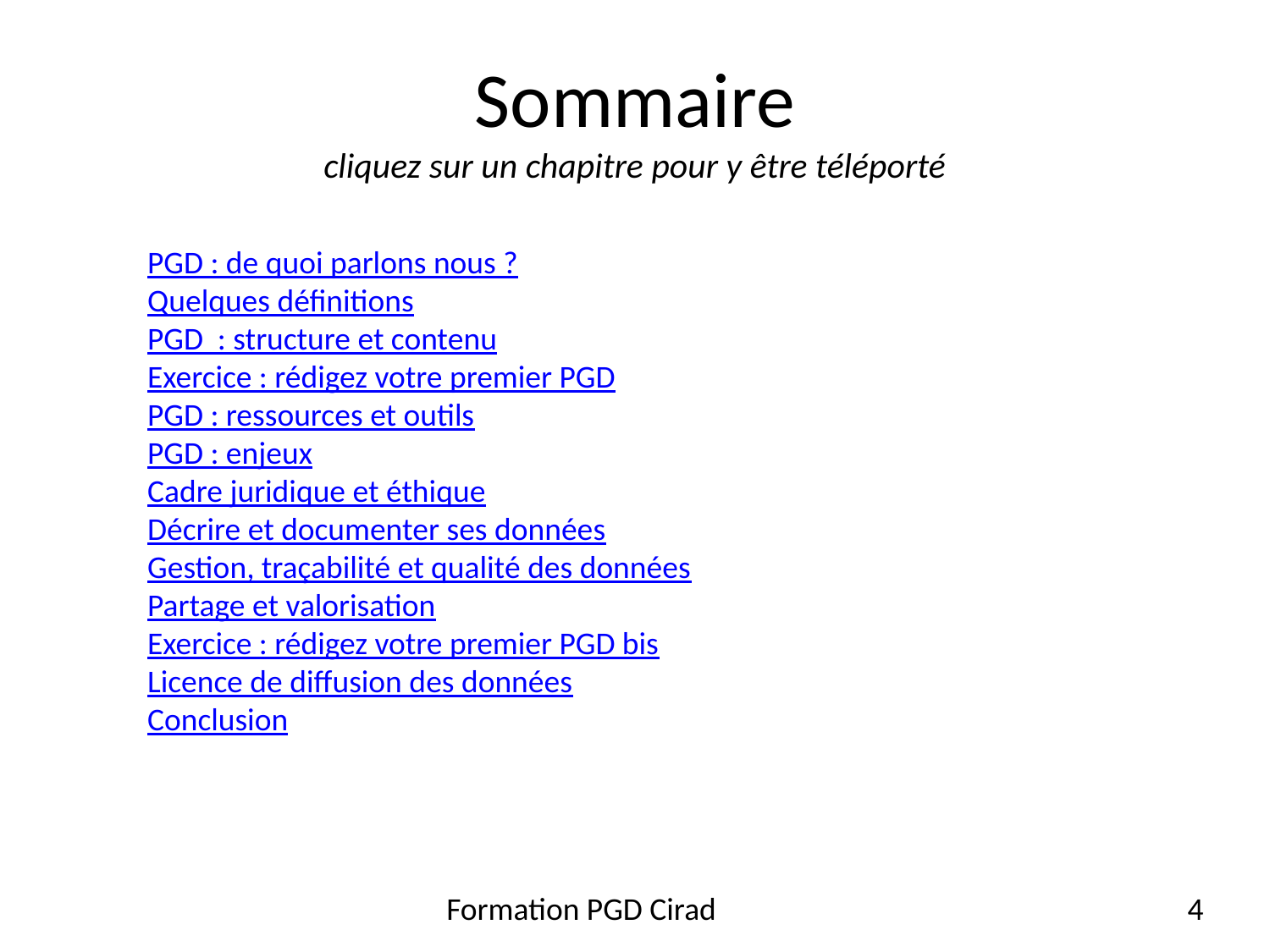

# Sommaire cliquez sur un chapitre pour y être téléporté
PGD : de quoi parlons nous ?
Quelques définitions
PGD  : structure et contenu
Exercice : rédigez votre premier PGD
PGD : ressources et outils
PGD : enjeux
Cadre juridique et éthique
Décrire et documenter ses données
Gestion, traçabilité et qualité des données
Partage et valorisation
Exercice : rédigez votre premier PGD bis
Licence de diffusion des données
Conclusion

Formation PGD Cirad
4